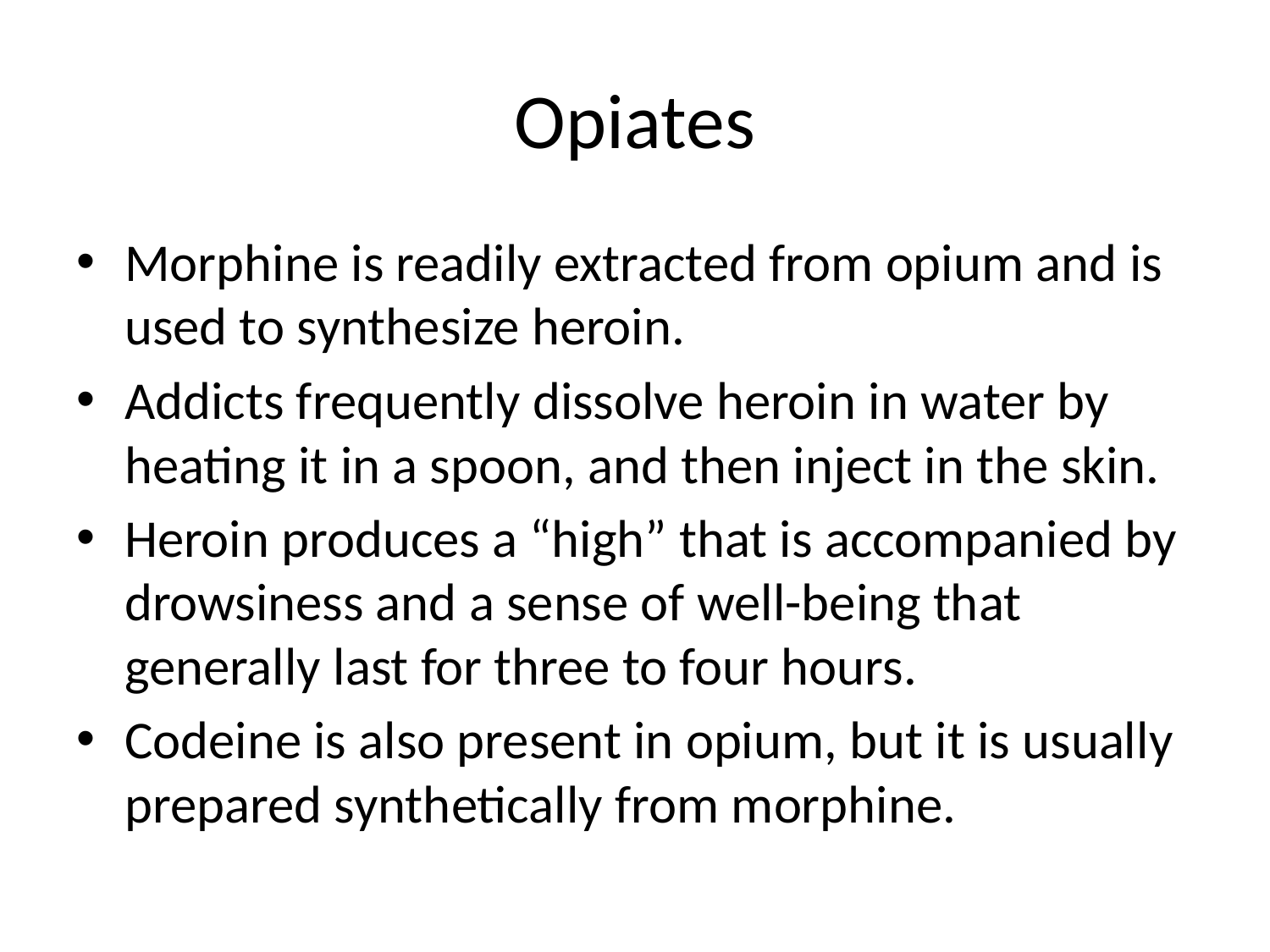

# Opiates
Morphine is readily extracted from opium and is used to synthesize heroin.
Addicts frequently dissolve heroin in water by heating it in a spoon, and then inject in the skin.
Heroin produces a “high” that is accompanied by drowsiness and a sense of well-being that generally last for three to four hours.
Codeine is also present in opium, but it is usually prepared synthetically from morphine.